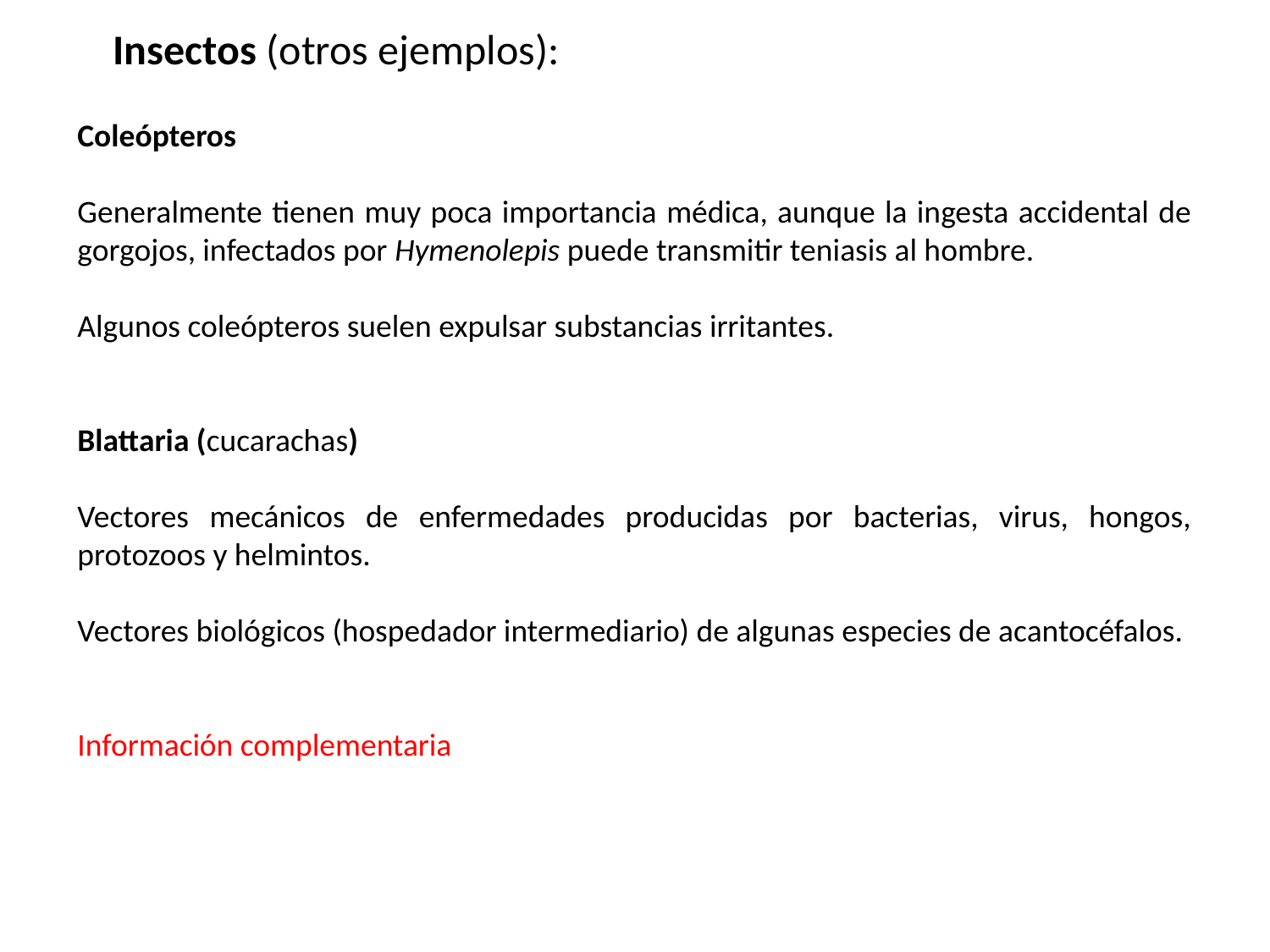

Insectos (otros ejemplos):
Coleópteros

Generalmente tienen muy poca importancia médica, aunque la ingesta accidental de gorgojos, infectados por Hymenolepis puede transmitir teniasis al hombre.

Algunos coleópteros suelen expulsar substancias irritantes.

Blattaria (cucarachas)

Vectores mecánicos de enfermedades producidas por bacterias, virus, hongos, protozoos y helmintos.

Vectores biológicos (hospedador intermediario) de algunas especies de acantocéfalos.

Información complementaria